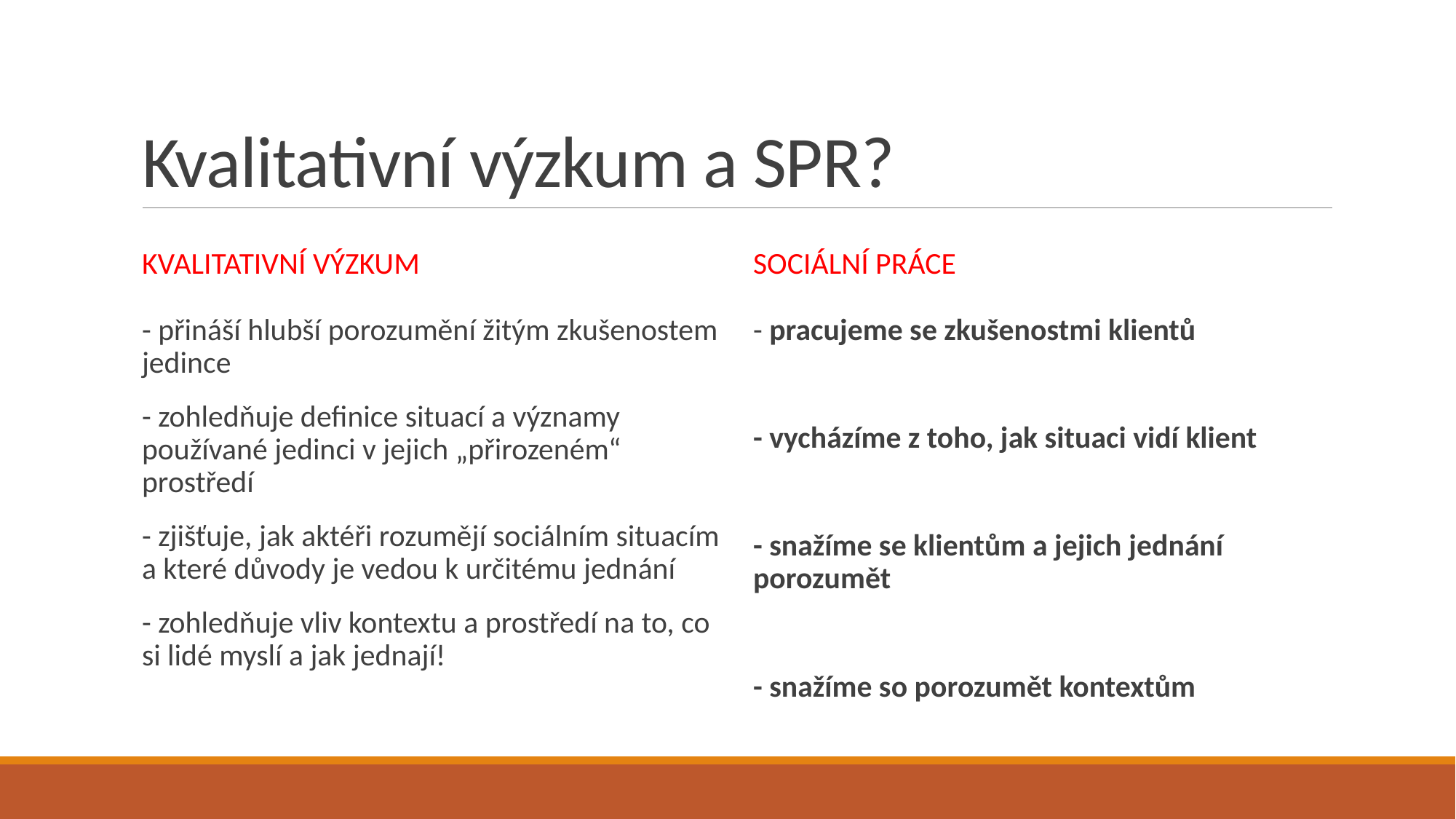

# Kvalitativní výzkum a SPR?
Kvalitativní výzkum
Sociální práce
- přináší hlubší porozumění žitým zkušenostem jedince
- zohledňuje definice situací a významy používané jedinci v jejich „přirozeném“ prostředí
- zjišťuje, jak aktéři rozumějí sociálním situacím a které důvody je vedou k určitému jednání
- zohledňuje vliv kontextu a prostředí na to, co si lidé myslí a jak jednají!

- pracujeme se zkušenostmi klientů

- vycházíme z toho, jak situaci vidí klient

- snažíme se klientům a jejich jednání porozumět

- snažíme so porozumět kontextům